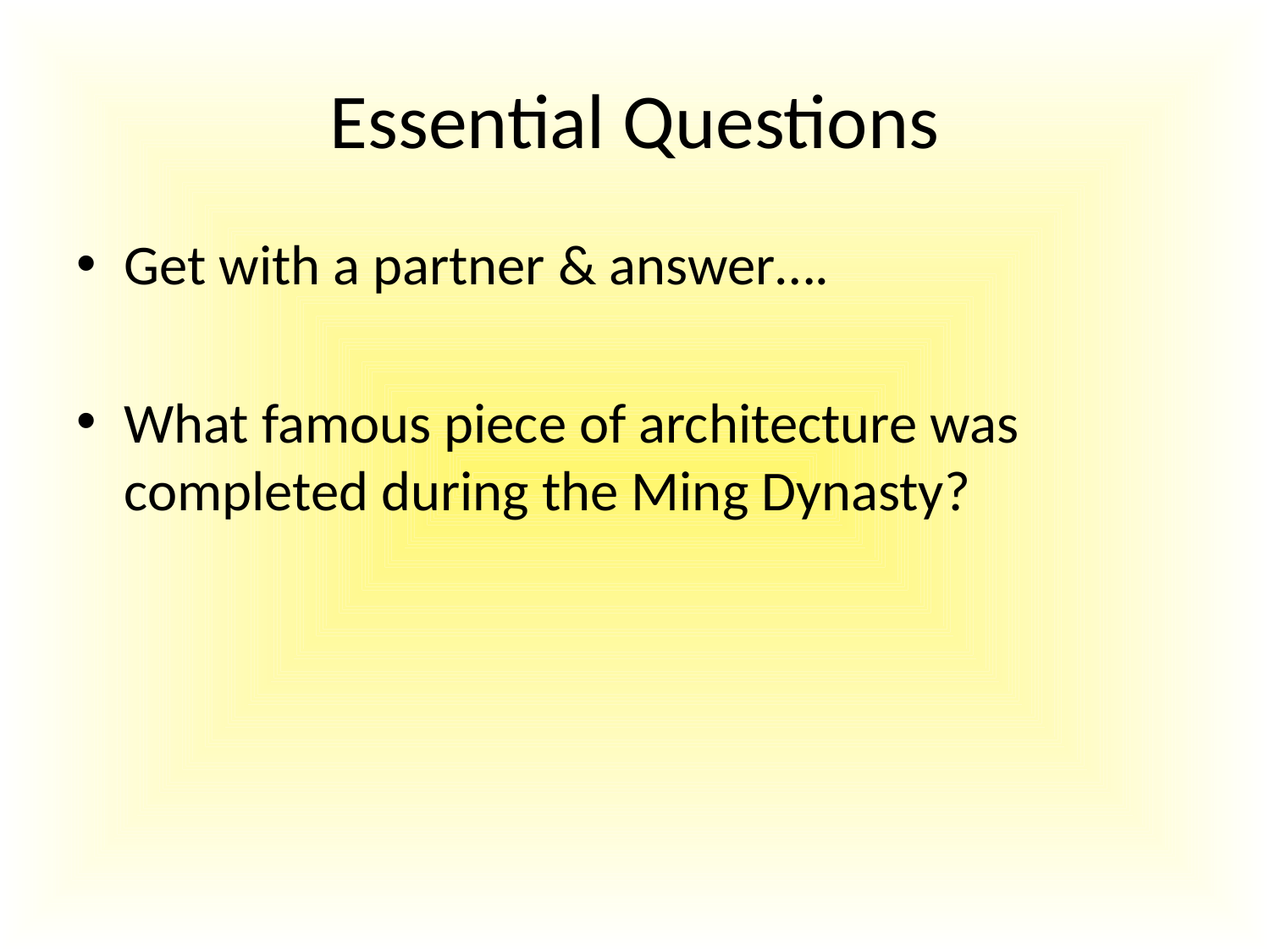

# Essential Questions
Get with a partner & answer….

What famous piece of architecture was completed during the Ming Dynasty?